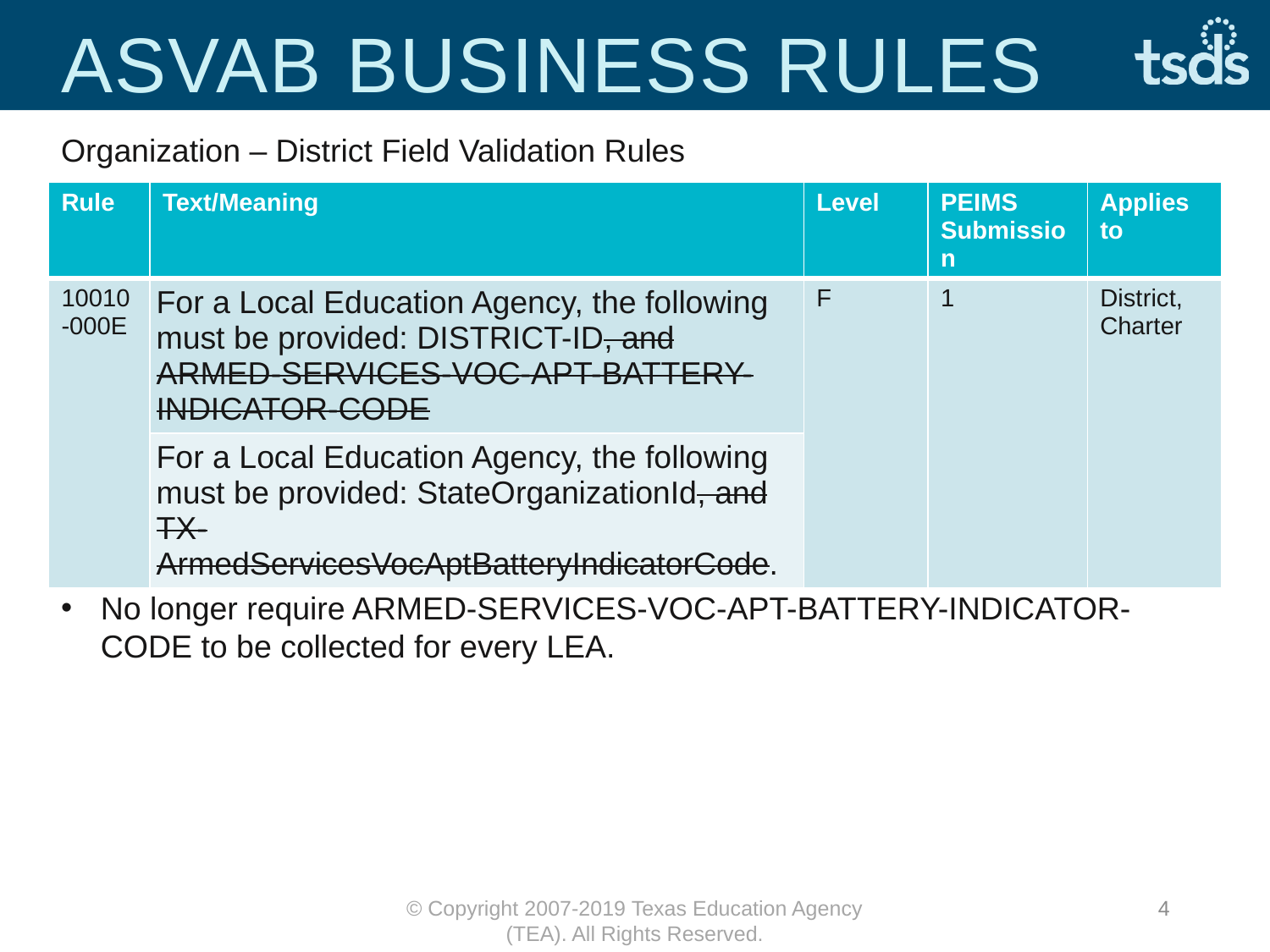

# ASVAB Business Rules
Organization – District Field Validation Rules
| Rule | Text/Meaning | Level | PEIMS Submission | Applies to |
| --- | --- | --- | --- | --- |
| 10010-000E | For a Local Education Agency, the following must be provided: DISTRICT-ID, and ARMED-SERVICES-VOC-APT-BATTERY-INDICATOR-CODE | F | 1 | District, Charter |
|  | For a Local Education Agency, the following must be provided: StateOrganizationId, and TX-ArmedServicesVocAptBatteryIndicatorCode. |  |  |  |
No longer require ARMED-SERVICES-VOC-APT-BATTERY-INDICATOR-CODE to be collected for every LEA.
4